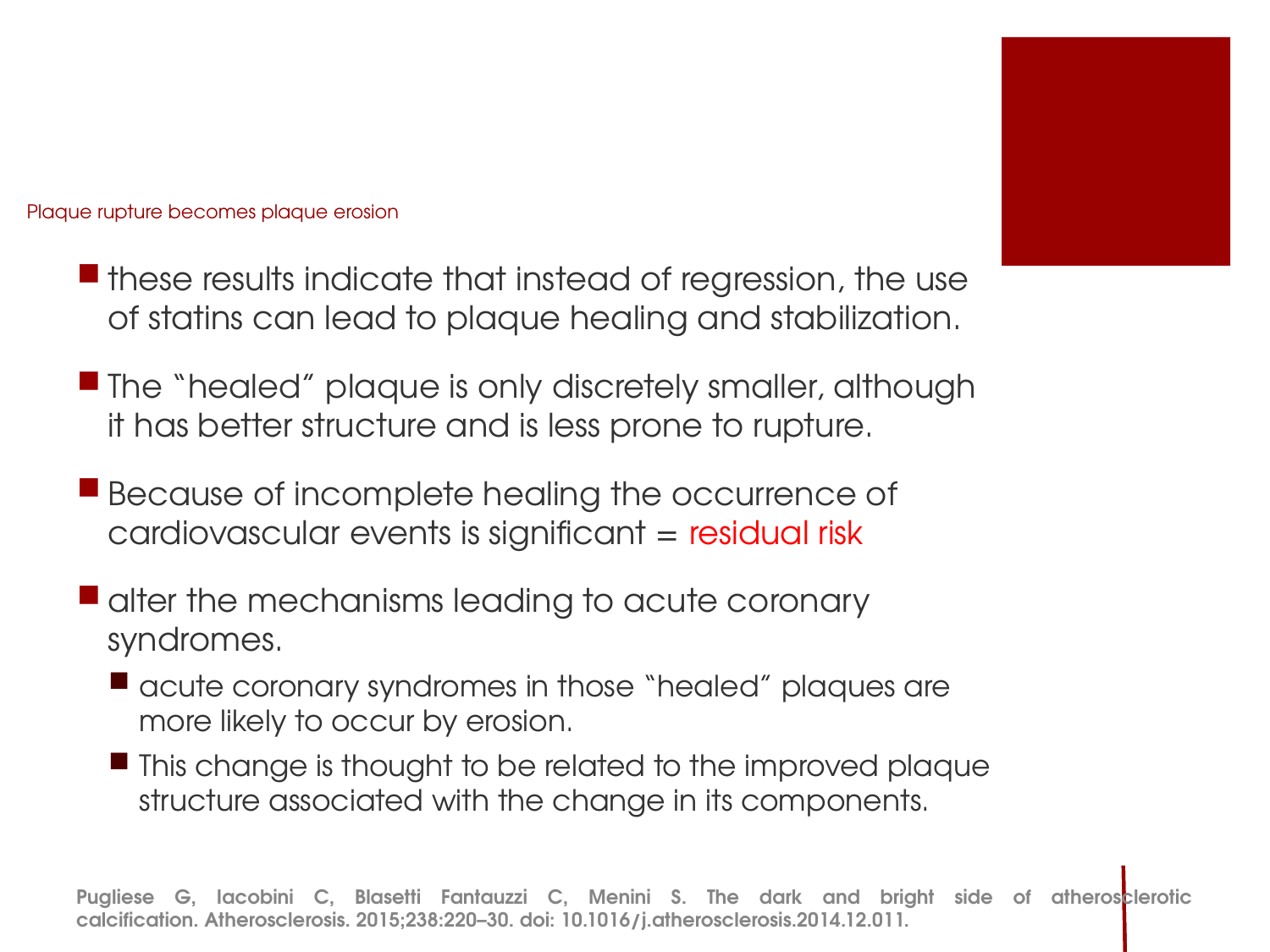

# Plaque rupture becomes plaque erosion
these results indicate that instead of regression, the use of statins can lead to plaque healing and stabilization.
The “healed” plaque is only discretely smaller, although it has better structure and is less prone to rupture.
Because of incomplete healing the occurrence of cardiovascular events is significant = residual risk
alter the mechanisms leading to acute coronary syndromes.
acute coronary syndromes in those “healed” plaques are more likely to occur by erosion.
This change is thought to be related to the improved plaque structure associated with the change in its components.

Pugliese G, Iacobini C, Blasetti Fantauzzi C, Menini S. The dark and bright side of atherosclerotic calcification. Atherosclerosis. 2015;238:220–30. doi: 10.1016/j.atherosclerosis.2014.12.011.